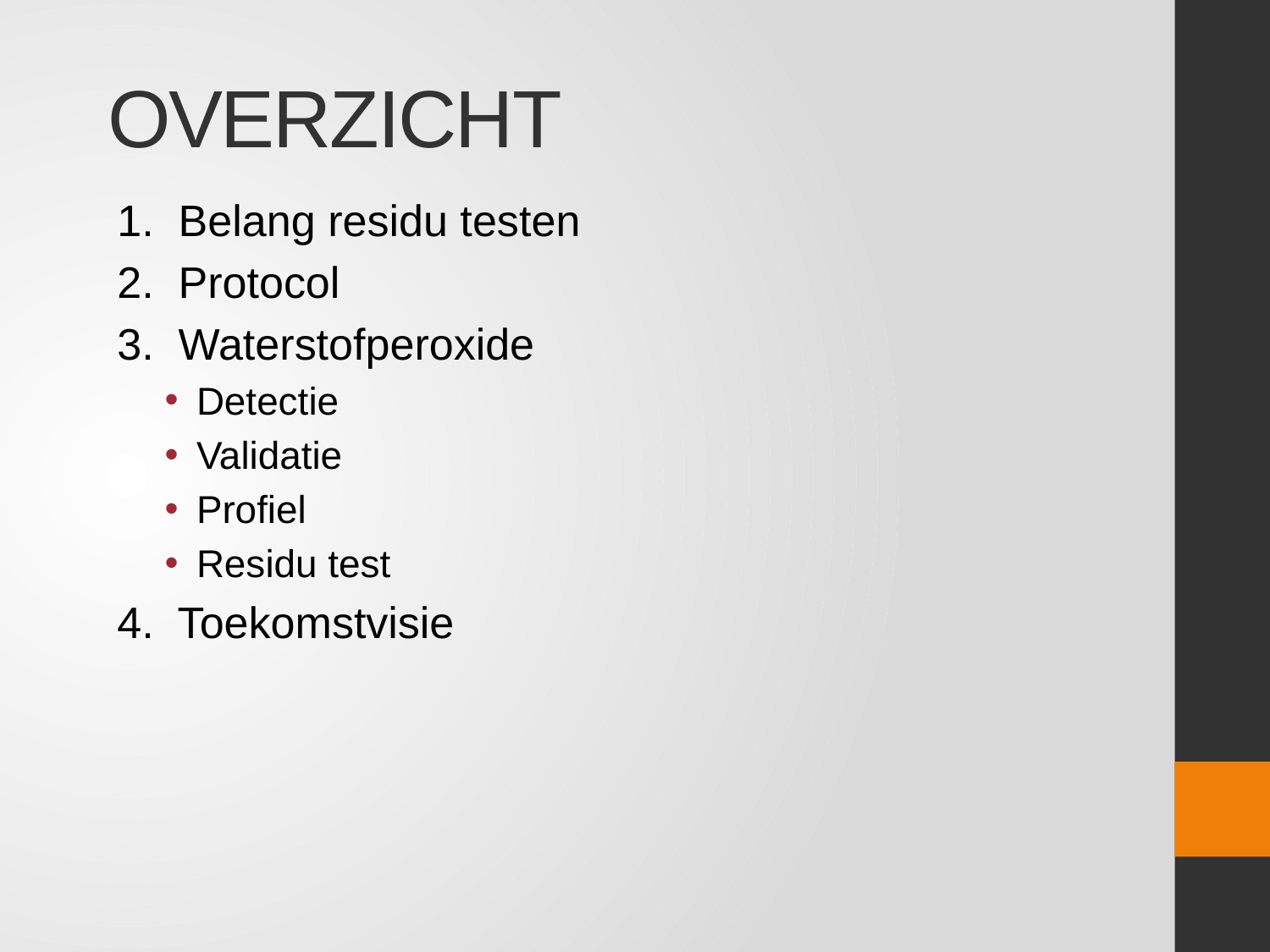

# OVERZICHT
1.  Belang residu testen
2.  Protocol
3.  Waterstofperoxide
Detectie
Validatie
Profiel
Residu test
4.  Toekomstvisie